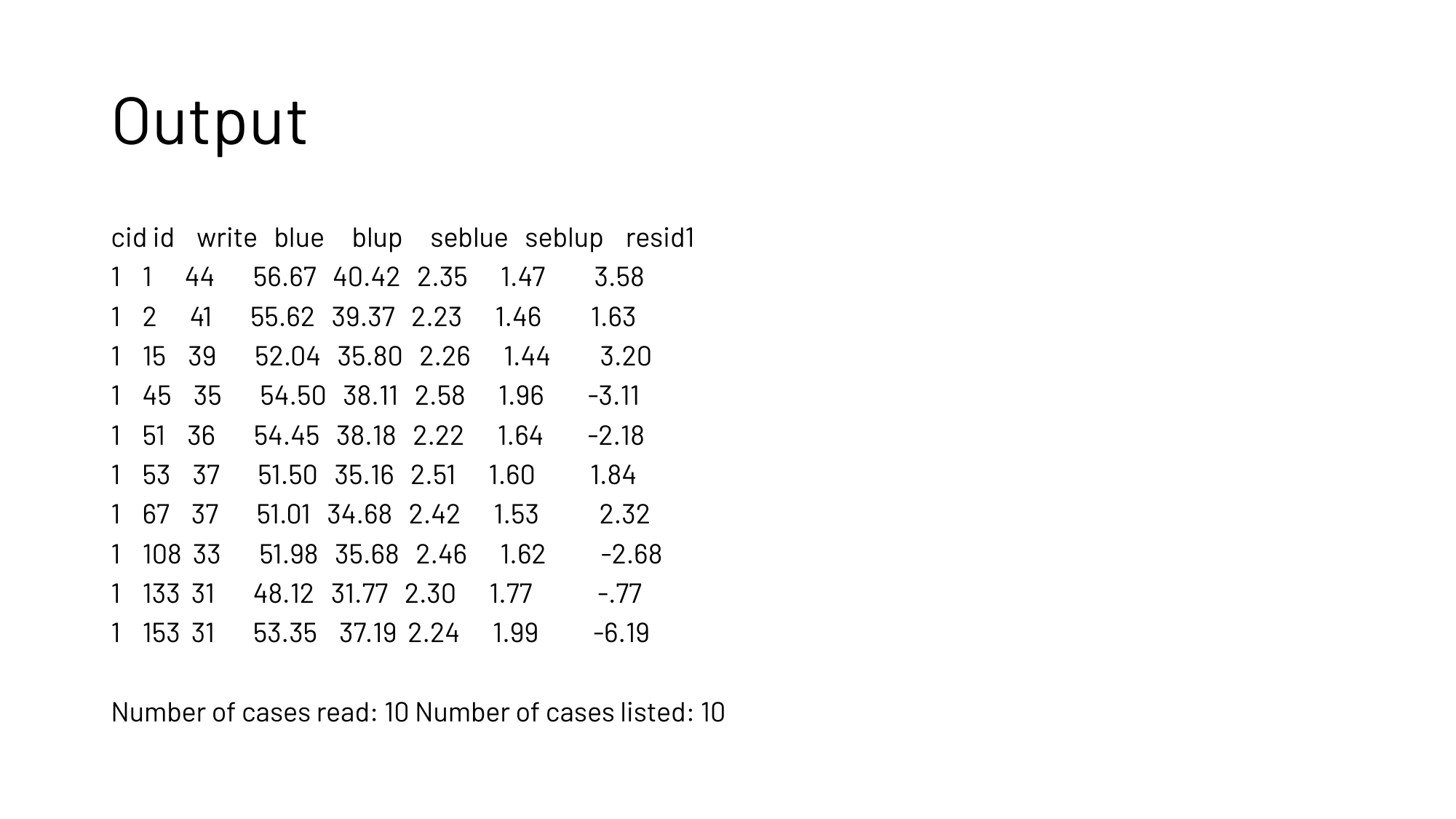

# Output
cid id    write   blue     blup     seblue   seblup    resid1
1    1      44       56.67   40.42   2.35      1.47         3.58
1    2      41       55.62   39.37   2.23      1.46         1.63
1    15    39       52.04   35.80   2.26      1.44         3.20
1    45    35       54.50   38.11   2.58      1.96        -3.11
1    51    36       54.45   38.18   2.22      1.64        -2.18
1    53    37       51.50   35.16   2.51      1.60          1.84
1    67    37       51.01   34.68   2.42      1.53           2.32
1    108  33       51.98   35.68   2.46      1.62          -2.68
1    133  31       48.12   31.77   2.30      1.77            -.77
1    153  31       53.35    37.19  2.24      1.99          -6.19

Number of cases read: 10 Number of cases listed: 10